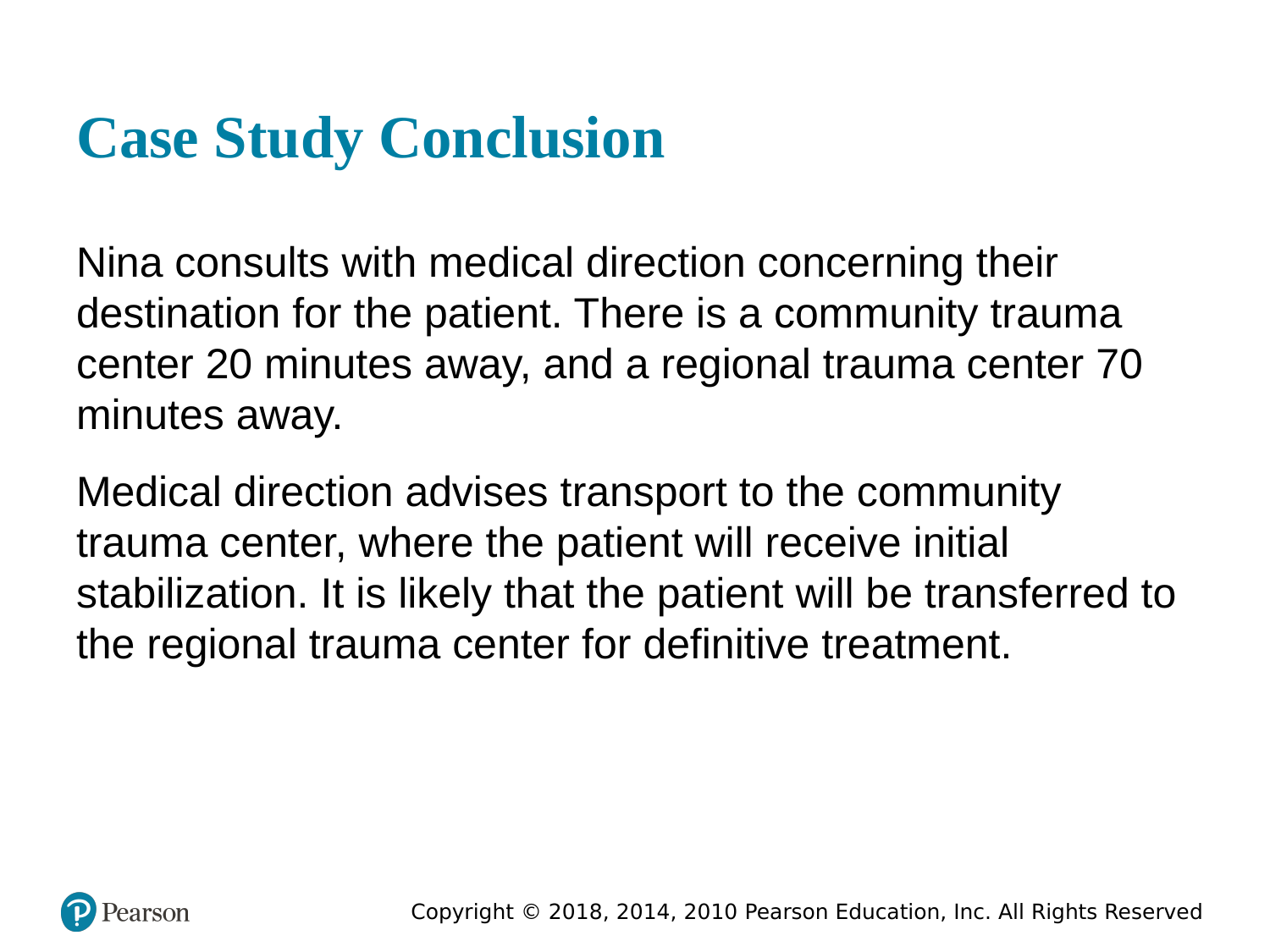

# Case Study Conclusion
Nina consults with medical direction concerning their destination for the patient. There is a community trauma center 20 minutes away, and a regional trauma center 70 minutes away.
Medical direction advises transport to the community trauma center, where the patient will receive initial stabilization. It is likely that the patient will be transferred to the regional trauma center for definitive treatment.